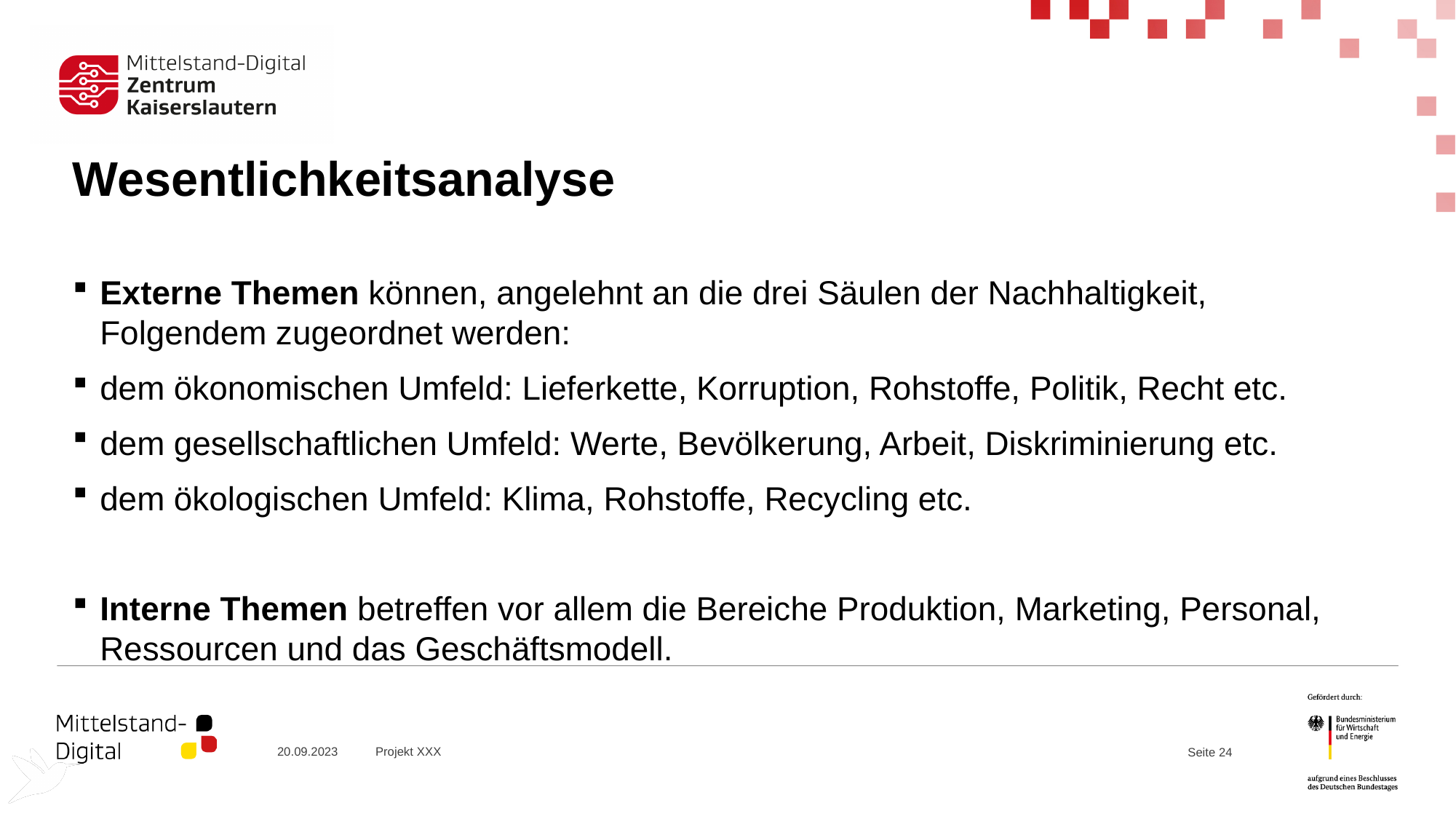

# Wesentlichkeitsanalyse

Externe Themen können, angelehnt an die drei Säulen der Nachhaltigkeit, Folgendem zugeordnet werden:
dem ökonomischen Umfeld: Lieferkette, Korruption, Rohstoffe, Politik, Recht etc.
dem gesellschaftlichen Umfeld: Werte, Bevölkerung, Arbeit, Diskriminierung etc.
dem ökologischen Umfeld: Klima, Rohstoffe, Recycling etc.

Interne Themen betreffen vor allem die Bereiche Produktion, Marketing, Personal, Ressourcen und das Geschäftsmodell.
20.09.2023
Projekt XXX
Seite 24